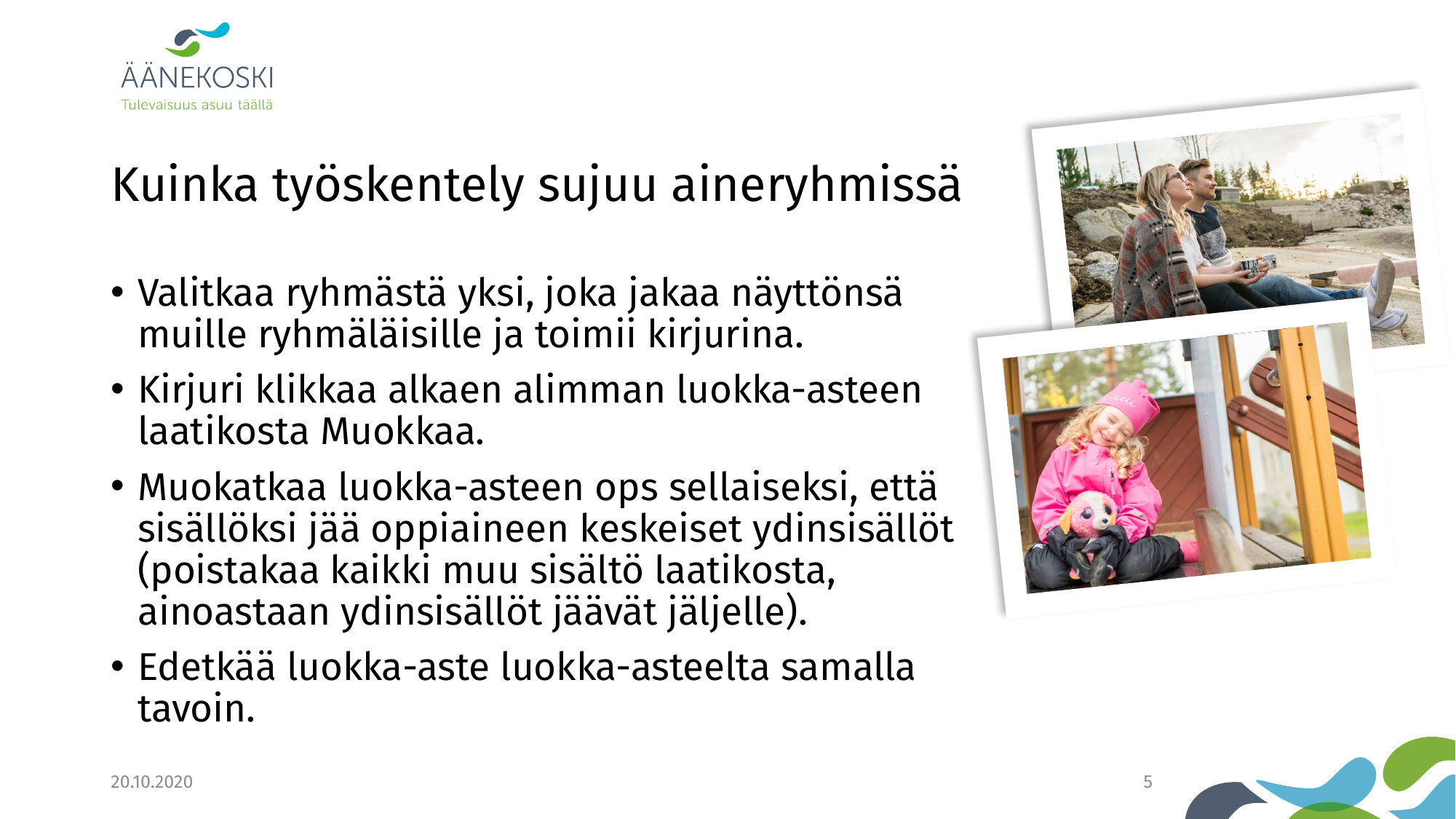

# Kuinka työskentely sujuu aineryhmissä
Valitkaa ryhmästä yksi, joka jakaa näyttönsä muille ryhmäläisille ja toimii kirjurina.
Kirjuri klikkaa alkaen alimman luokka-asteen laatikosta Muokkaa.
Muokatkaa luokka-asteen ops sellaiseksi, että sisällöksi jää oppiaineen keskeiset ydinsisällöt (poistakaa kaikki muu sisältö laatikosta, ainoastaan ydinsisällöt jäävät jäljelle).
Edetkää luokka-aste luokka-asteelta samalla tavoin.

20.10.2020

5